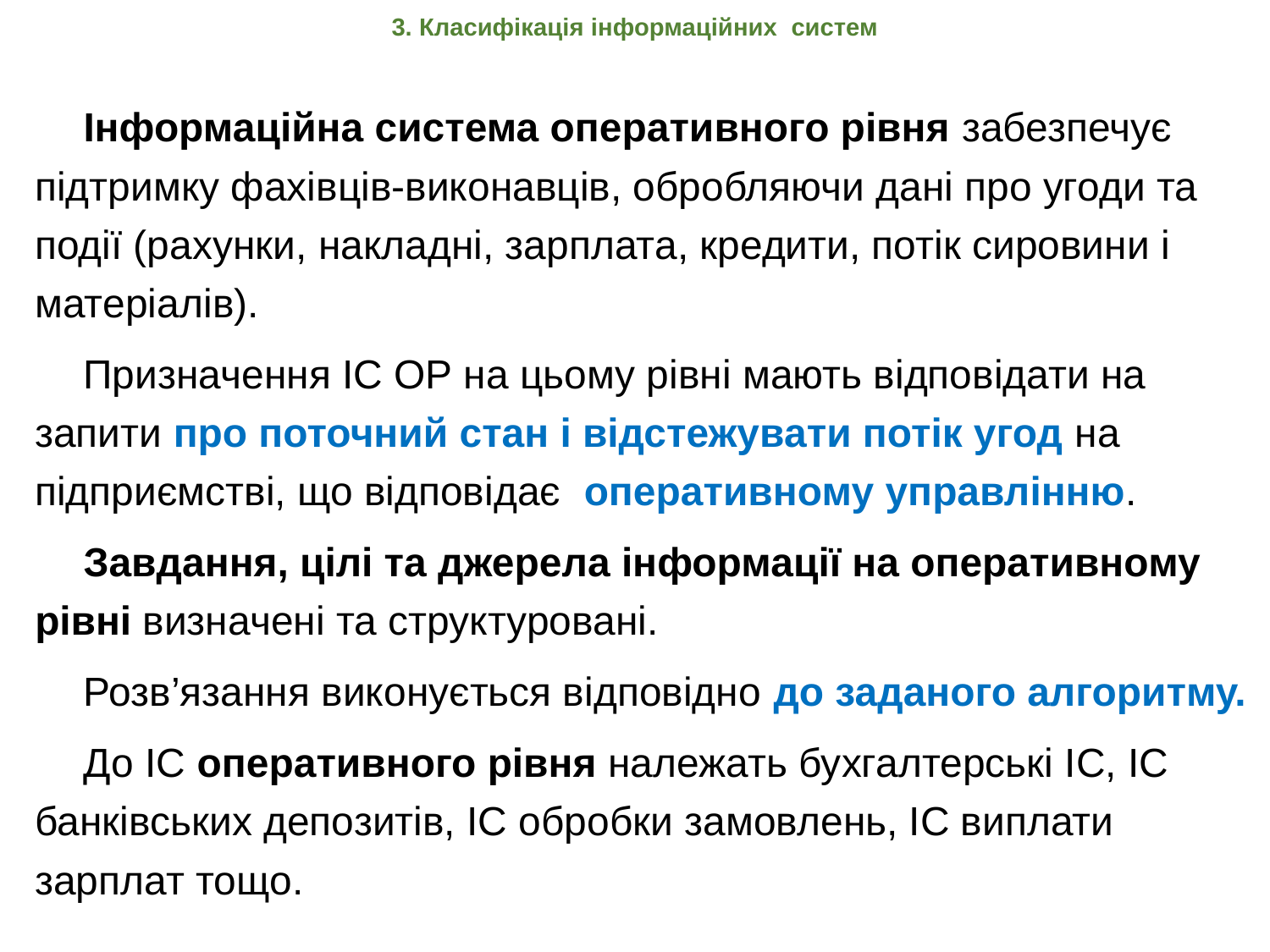

# 3. Класифікація інформаційних  систем
Інформаційна система оперативного рівня забезпечує підтримку фахівців-виконавців, обробляючи дані про угоди та події (рахунки, накладні, зарплата, кредити, потік сировини і матеріалів).
Призначення ІС ОР на цьому рівні мають відповідати на запити про поточний стан і відстежувати потік угод на підприємстві, що відповідає  оперативному управлінню.
Завдання, цілі та джерела інформації на оперативному рівні визначені та структуровані.
Розв’язання виконується відповідно до заданого алгоритму.
До ІС оперативного рівня належать бухгалтерські ІС, ІС банківських депозитів, ІС обробки замовлень, ІС виплати зарплат тощо.